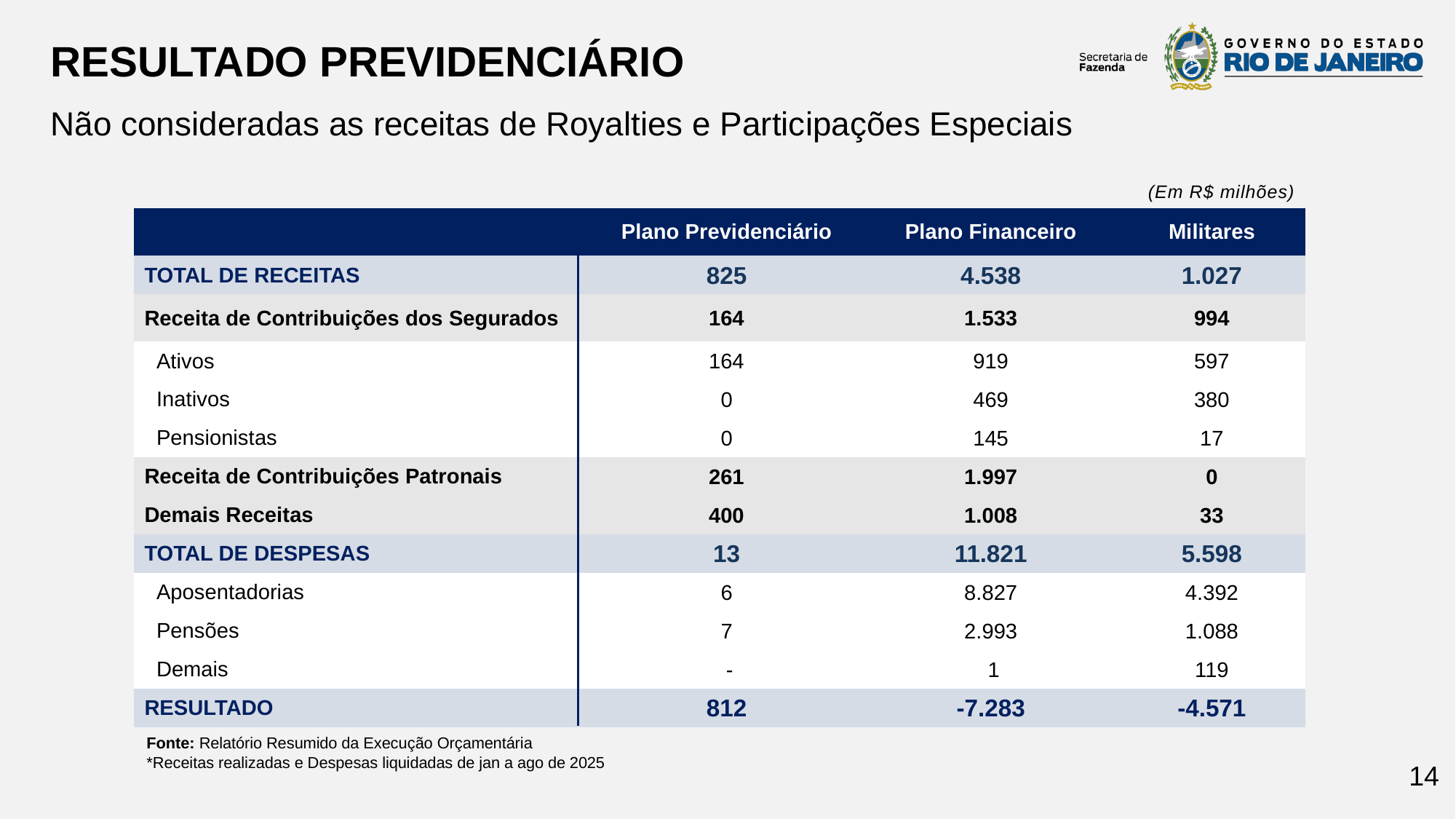

RESULTADO PREVIDENCIÁRIO
Não consideradas as receitas de Royalties e Participações Especiais
(Em R$ milhões)

| ​​ | Plano Previdenciário​​ | Plano Financeiro​​ | Militares​​ |
| --- | --- | --- | --- |
| TOTAL DE RECEITAS​​ | 825 | 4.538 | 1.027 |
| Receita de Contribuições dos Segurados ​​ | 164 | 1.533 | 994 |
| Ativos​​ | 164 | 919 | 597 |
| Inativos​​ | 0 | 469 | 380 |
| Pensionistas​​ | 0 | 145 | 17 |
| Receita de Contribuições Patronais​​ | 261 | 1.997 | 0 |
| Demais Receitas​​ | 400 | 1.008 | 33 |
| TOTAL DE DESPESAS​​ | 13 | 11.821 | 5.598 |
| Aposentadorias​​ | 6 | 8.827 | 4.392 |
| Pensões​​ | 7 | 2.993 | 1.088 |
| Demais​​ | - | 1 | 119 |
| RESULTADO ​​ | 812 | -7.283 | -4.571 |
Fonte: Relatório Resumido da Execução Orçamentária
​*Receitas realizadas e Despesas liquidadas de jan a ago de 2025
14